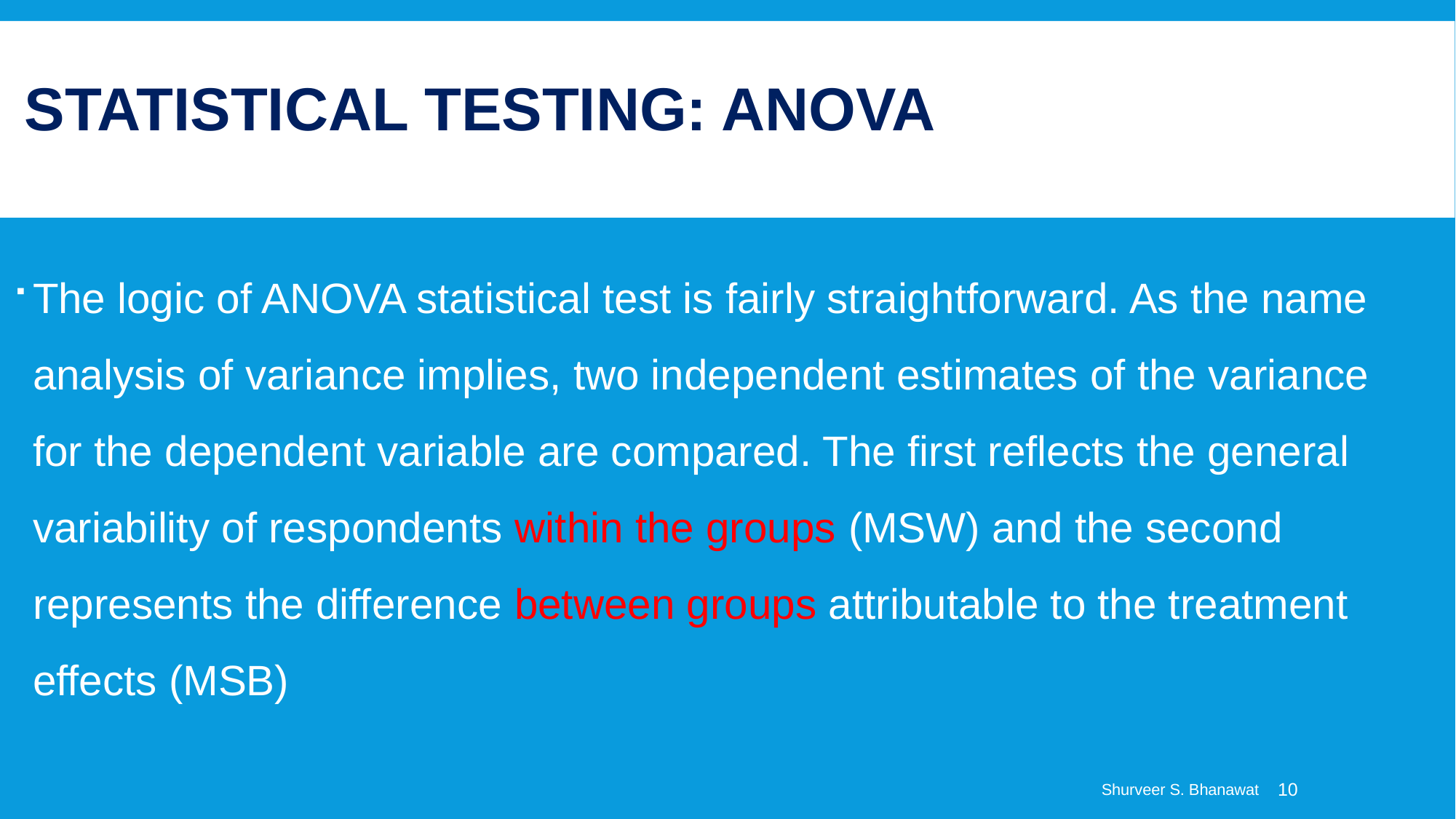

# Statistical Testing: ANOVA
The logic of ANOVA statistical test is fairly straightforward. As the name analysis of variance implies, two independent estimates of the variance for the dependent variable are compared. The first reflects the general variability of respondents within the groups (MSW) and the second represents the difference between groups attributable to the treatment effects (MSB)

Shurveer S. Bhanawat
10